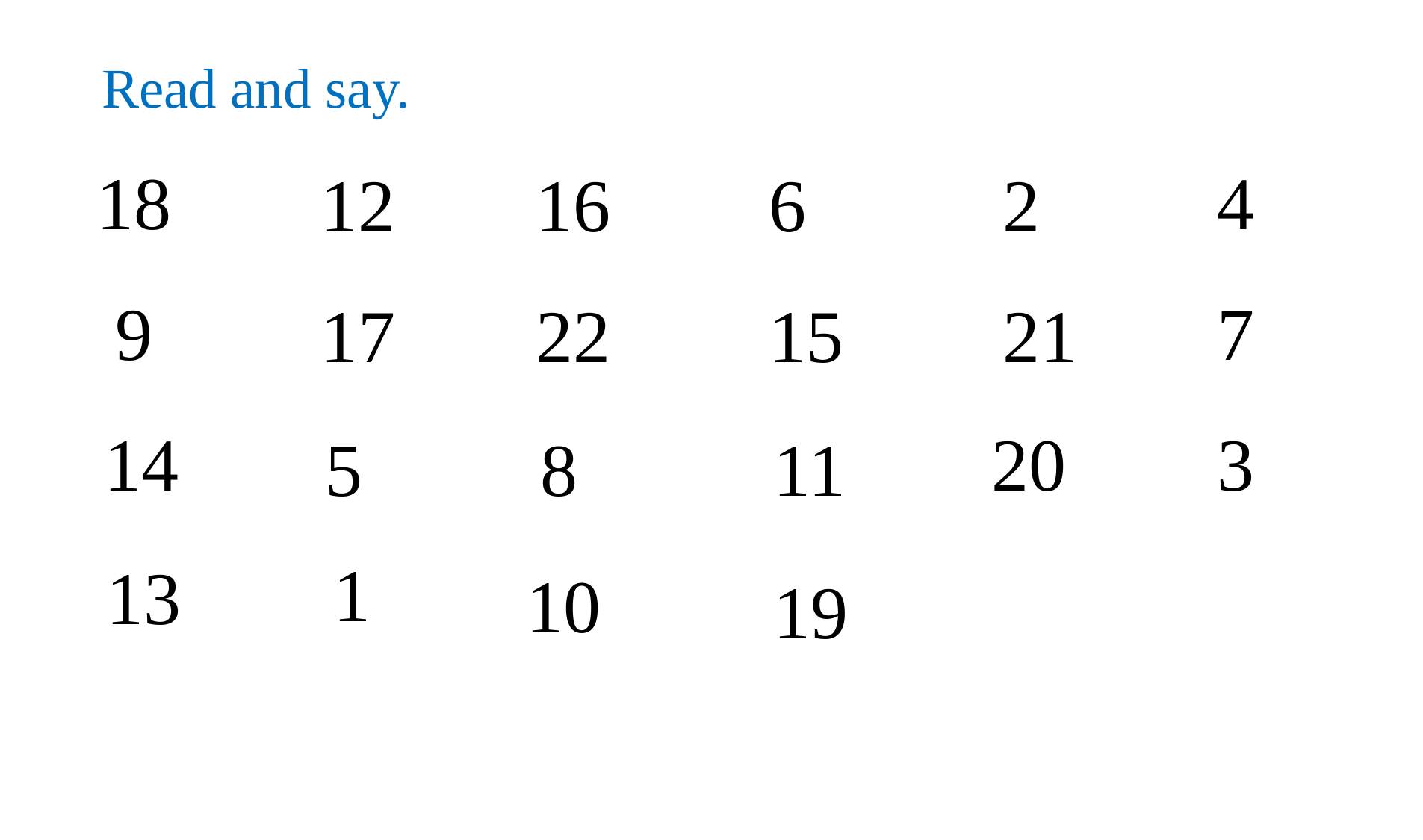

Read and say.
18
4
12
16
6
2
9
7
17
22
15
21
14
3
20
5
8
11
1
13
10
19